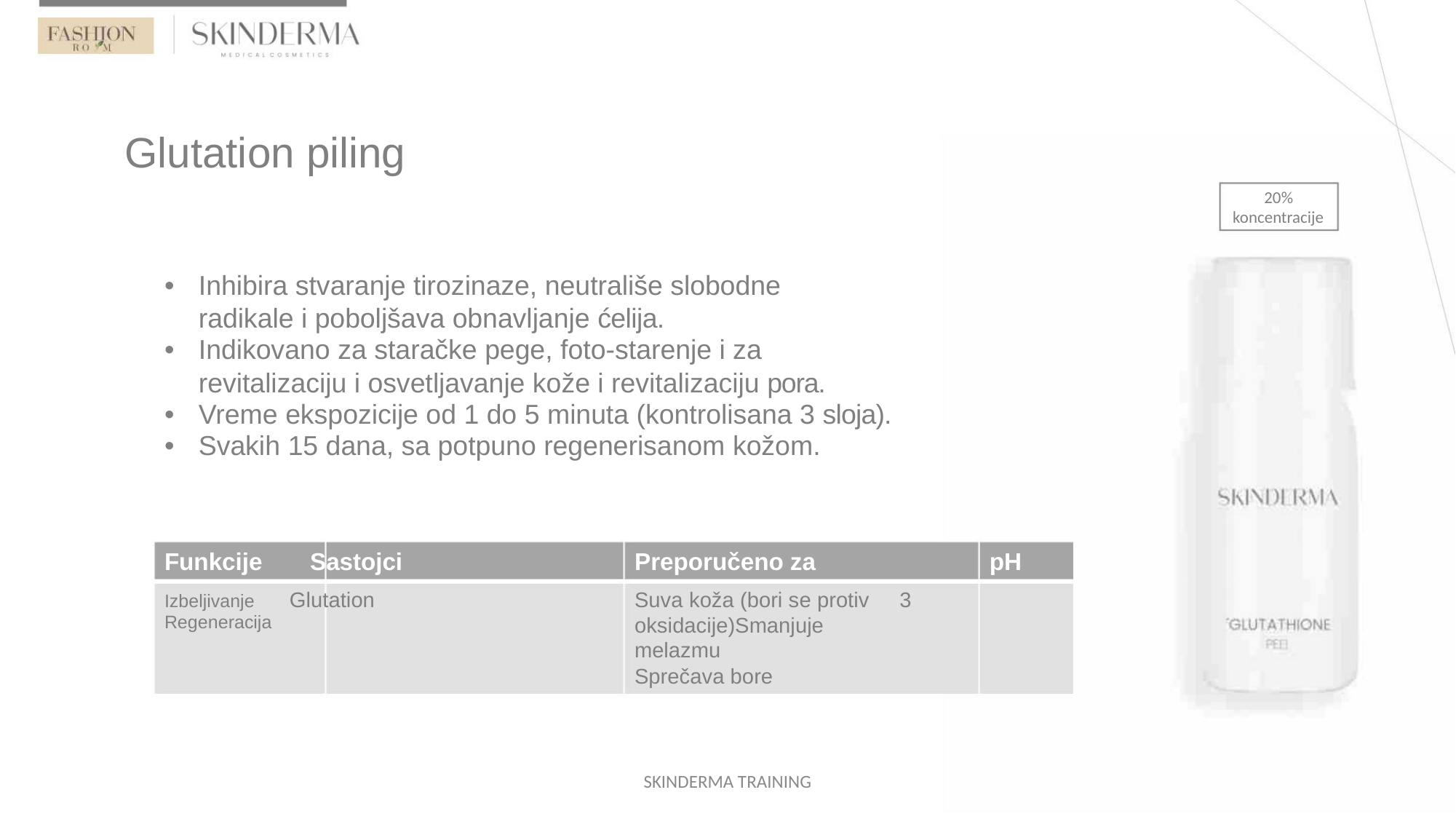

Glutation piling
20%
koncentracije
• Inhibira stvaranje tirozinaze, neutrališe slobodne
radikale i poboljšava obnavljanje ćelija.
• Indikovano za staračke pege, foto-starenje i za
revitalizaciju i osvetljavanje kože i revitalizaciju pora.
• Vreme ekspozicije od 1 do 5 minuta (kontrolisana 3 sloja).
• Svakih 15 dana, sa potpuno regenerisanom kožom.
Funkcije Sastojci
Preporučeno za
pH
Izbeljivanje Glutation
Regeneracija
Suva koža (bori se protiv 3
oksidacije)Smanjuje
melazmu
Sprečava bore
SKINDERMA TRAINING